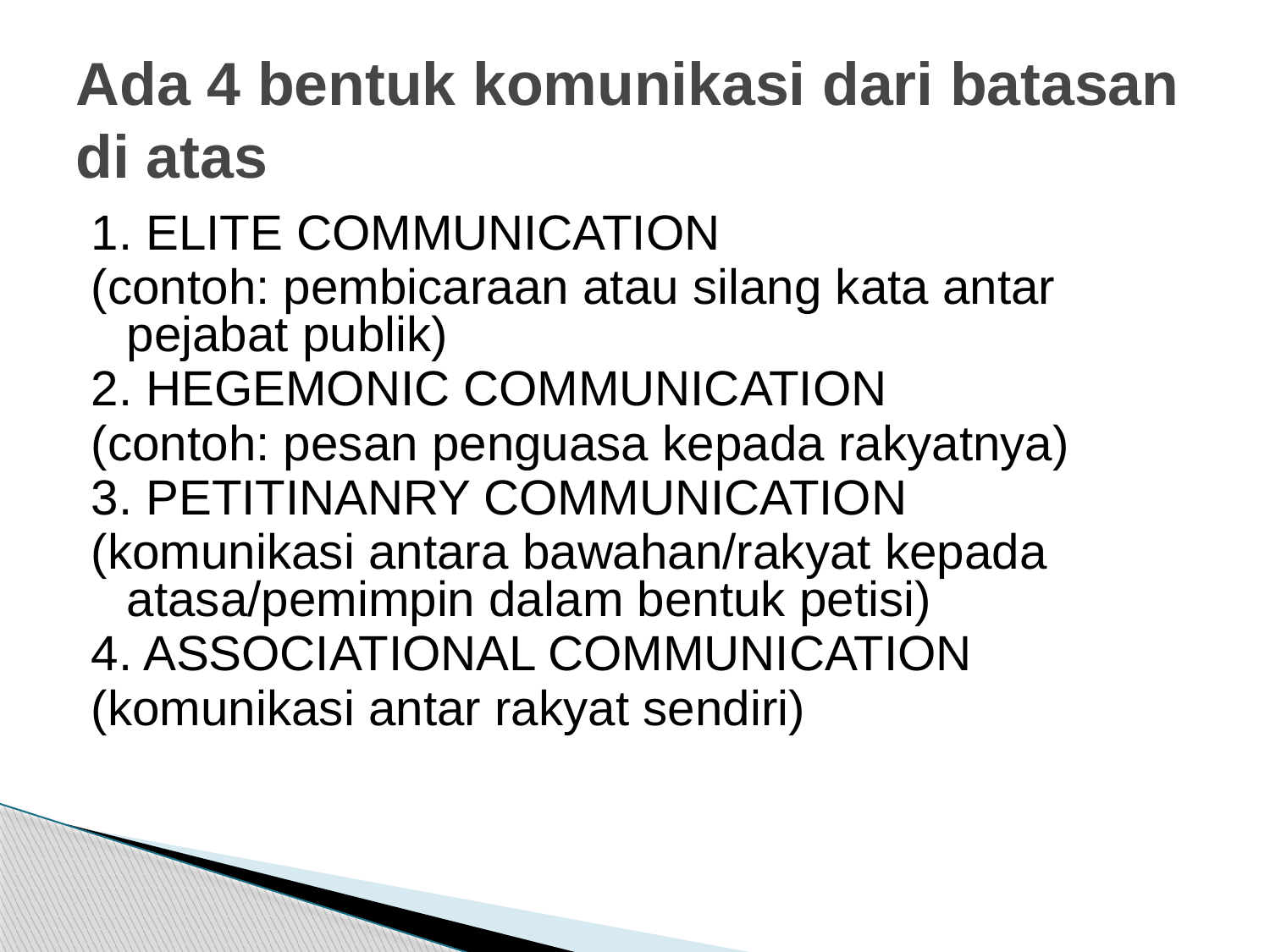

# Ada 4 bentuk komunikasi dari batasan di atas
1. ELITE COMMUNICATION
(contoh: pembicaraan atau silang kata antar pejabat publik)
2. HEGEMONIC COMMUNICATION
(contoh: pesan penguasa kepada rakyatnya)
3. PETITINANRY COMMUNICATION
(komunikasi antara bawahan/rakyat kepada atasa/pemimpin dalam bentuk petisi)
4. ASSOCIATIONAL COMMUNICATION
(komunikasi antar rakyat sendiri)